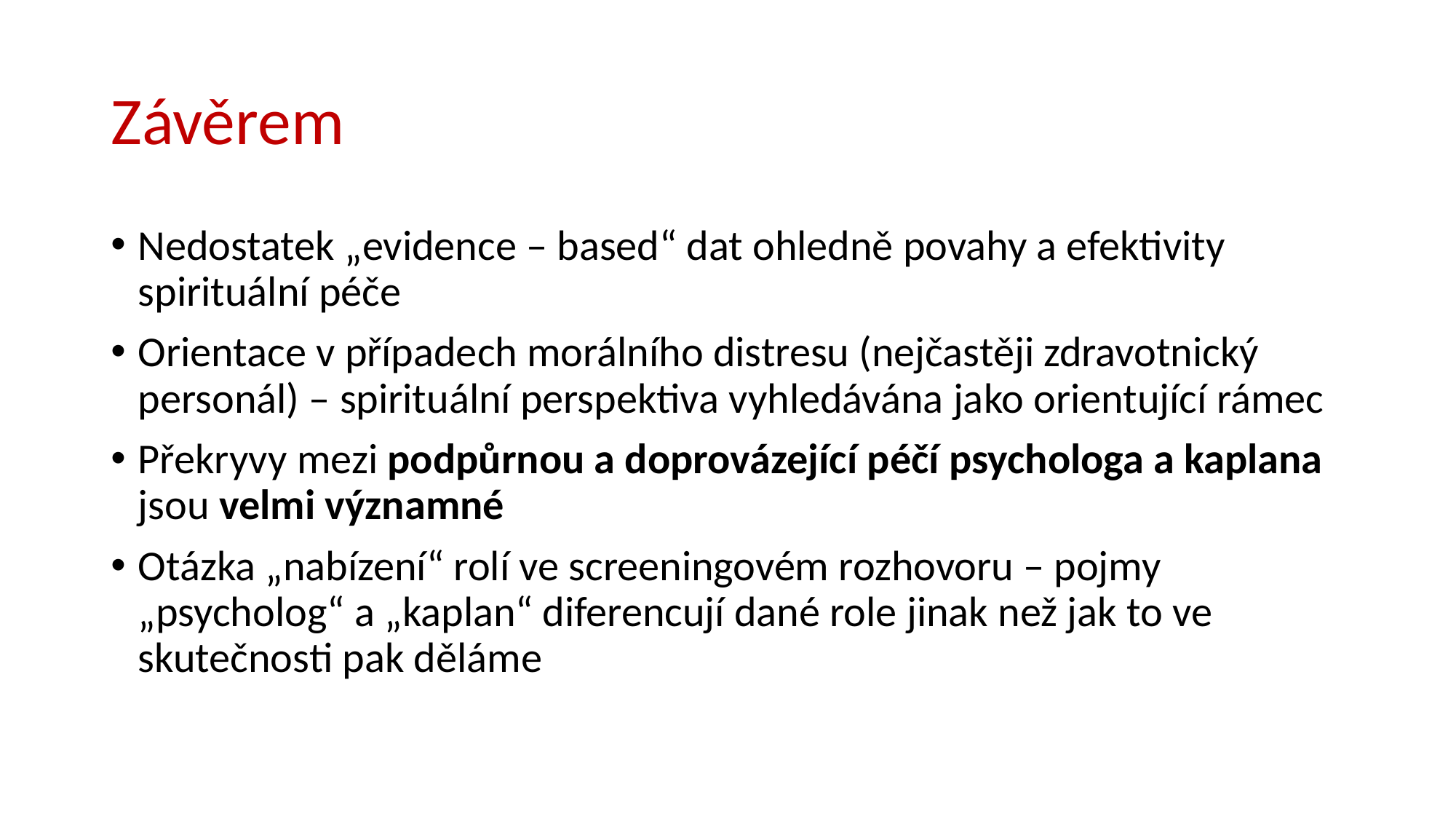

# Závěrem
Nedostatek „evidence – based“ dat ohledně povahy a efektivity spirituální péče
Orientace v případech morálního distresu (nejčastěji zdravotnický personál) – spirituální perspektiva vyhledávána jako orientující rámec
Překryvy mezi podpůrnou a doprovázející péčí psychologa a kaplana jsou velmi významné
Otázka „nabízení“ rolí ve screeningovém rozhovoru – pojmy „psycholog“ a „kaplan“ diferencují dané role jinak než jak to ve skutečnosti pak děláme